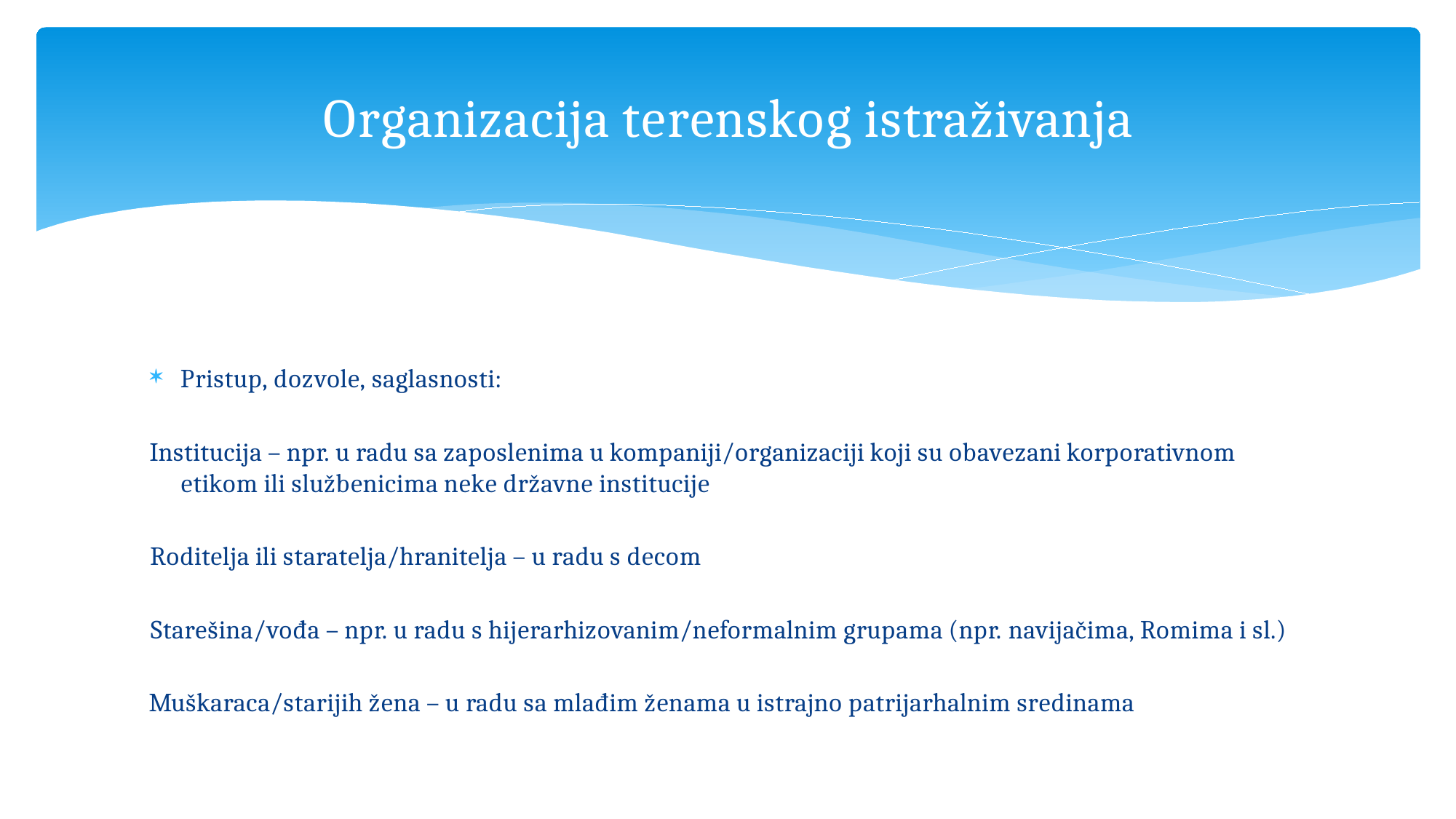

# Organizacija terenskog istraživanja

Pristup, dozvole, saglasnosti:

Institucija – npr. u radu sa zaposlenima u kompaniji/organizaciji koji su obavezani korporativnom etikom ili službenicima neke državne institucije

Roditelja ili staratelja/hranitelja – u radu s decom

Starešina/vođa – npr. u radu s hijerarhizovanim/neformalnim grupama (npr. navijačima, Romima i sl.)

Muškaraca/starijih žena – u radu sa mlađim ženama u istrajno patrijarhalnim sredinama